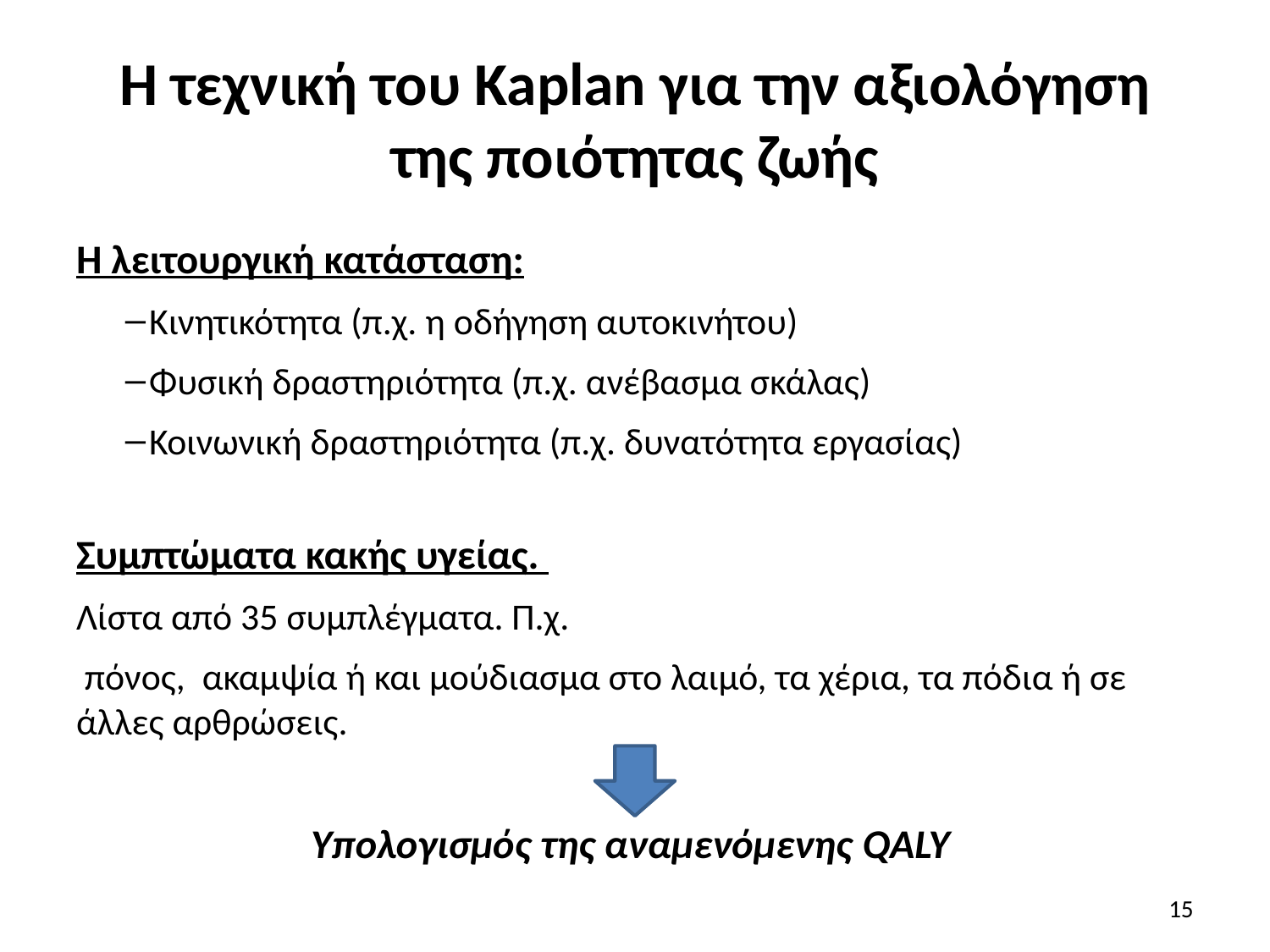

# Η τεχνική του Kaplan για την αξιολόγηση της ποιότητας ζωής
Η λειτουργική κατάσταση:
 Κινητικότητα (π.χ. η οδήγηση αυτοκινήτου)
 Φυσική δραστηριότητα (π.χ. ανέβασμα σκάλας)
 Κοινωνική δραστηριότητα (π.χ. δυνατότητα εργασίας)

Συμπτώματα κακής υγείας.
Λίστα από 35 συμπλέγματα. Π.χ.
 πόνος,  ακαμψία ή και μούδιασμα στο λαιμό, τα χέρια, τα πόδια ή σε άλλες αρθρώσεις.

Υπολογισμός της αναμενόμενης QALY

15